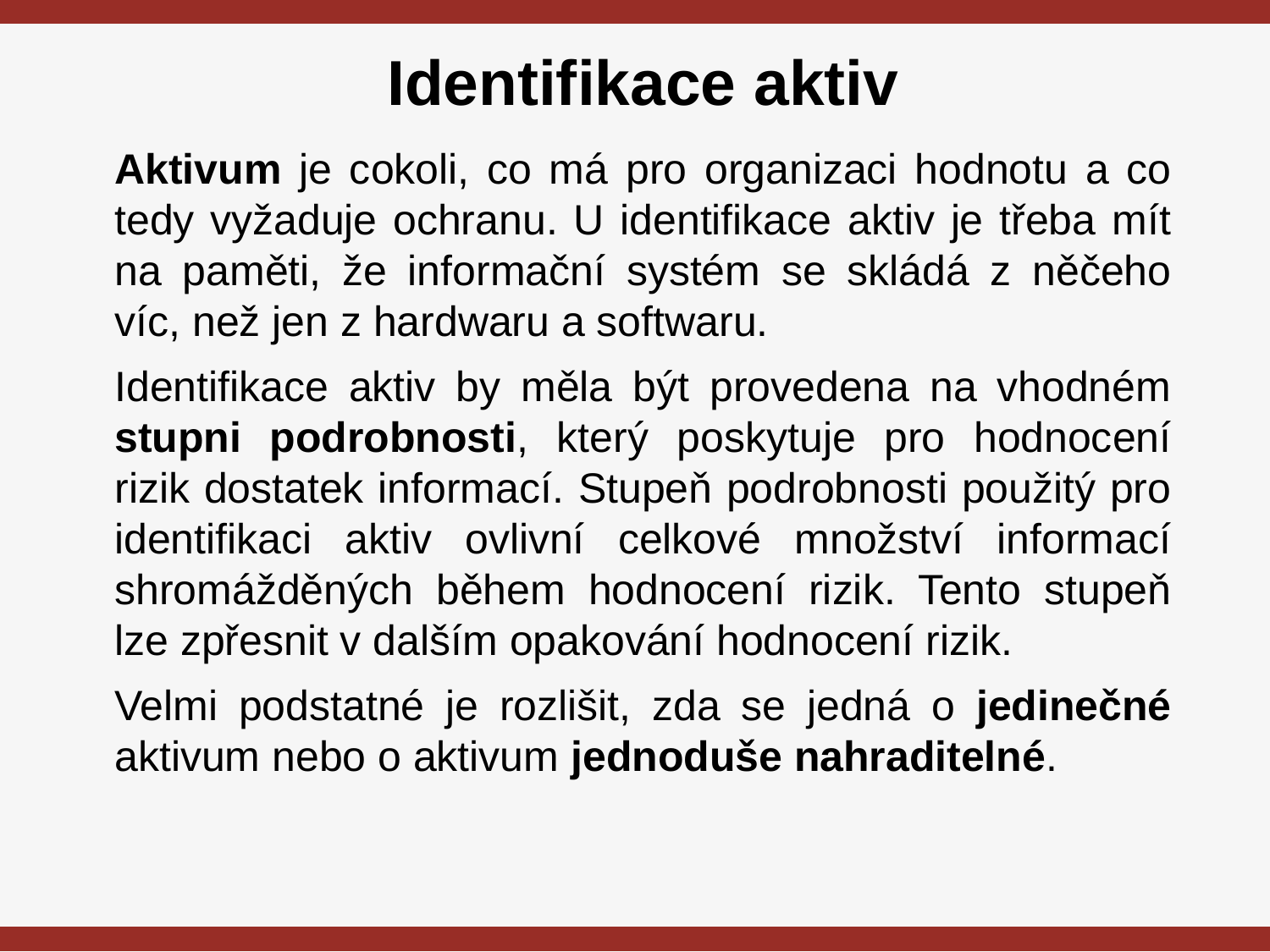

# Identifikace aktiv
Aktivum je cokoli, co má pro organizaci hodnotu a co tedy vyžaduje ochranu. U identifikace aktiv je třeba mít na paměti, že informační systém se skládá z něčeho víc, než jen z hardwaru a softwaru.
Identifikace aktiv by měla být provedena na vhodném stupni podrobnosti, který poskytuje pro hodnocení rizik dostatek informací. Stupeň podrobnosti použitý pro identifikaci aktiv ovlivní celkové množství informací shromážděných během hodnocení rizik. Tento stupeň lze zpřesnit v dalším opakování hodnocení rizik.
Velmi podstatné je rozlišit, zda se jedná o jedinečné aktivum nebo o aktivum jednoduše nahraditelné.